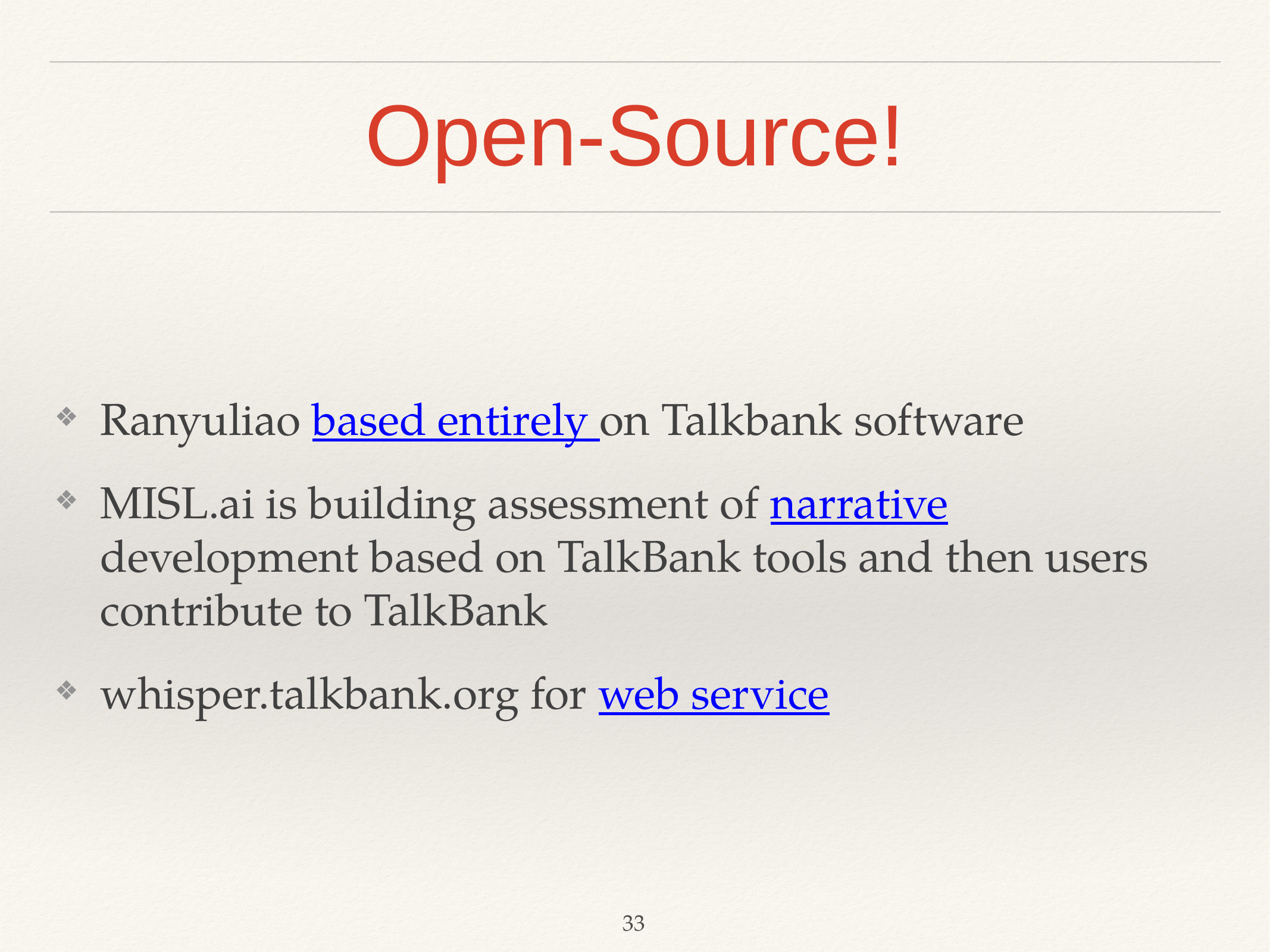

# Open-Source!
Ranyuliao based entirely on Talkbank software
MISL.ai is building assessment of narrative development based on TalkBank tools and then users contribute to TalkBank
whisper.talkbank.org for web service
33